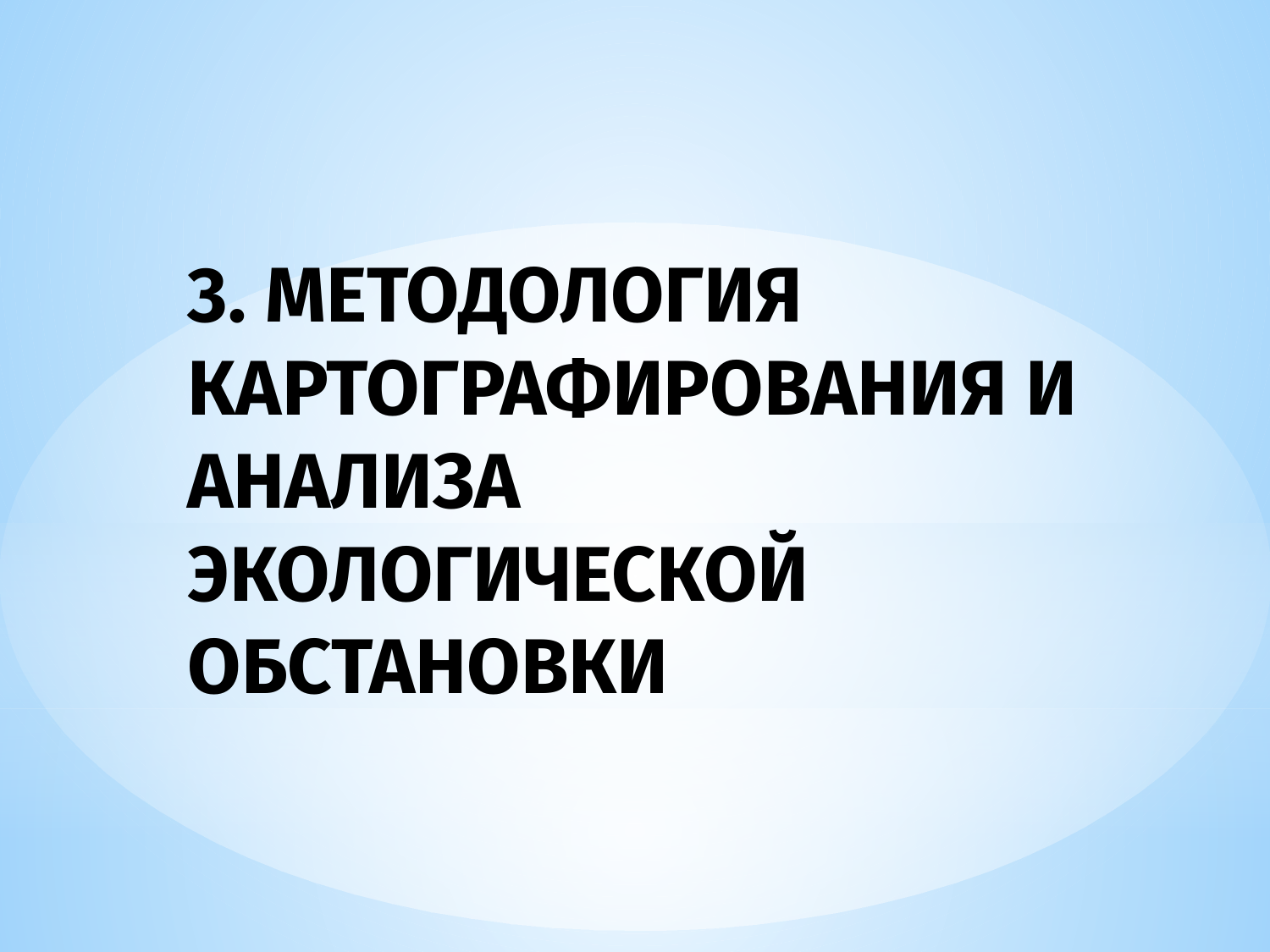

# 3. МЕТОДОЛОГИЯ КАРТОГРАФИРОВАНИЯ И АНАЛИЗА ЭКОЛОГИЧЕСКОЙ ОБСТАНОВКИ